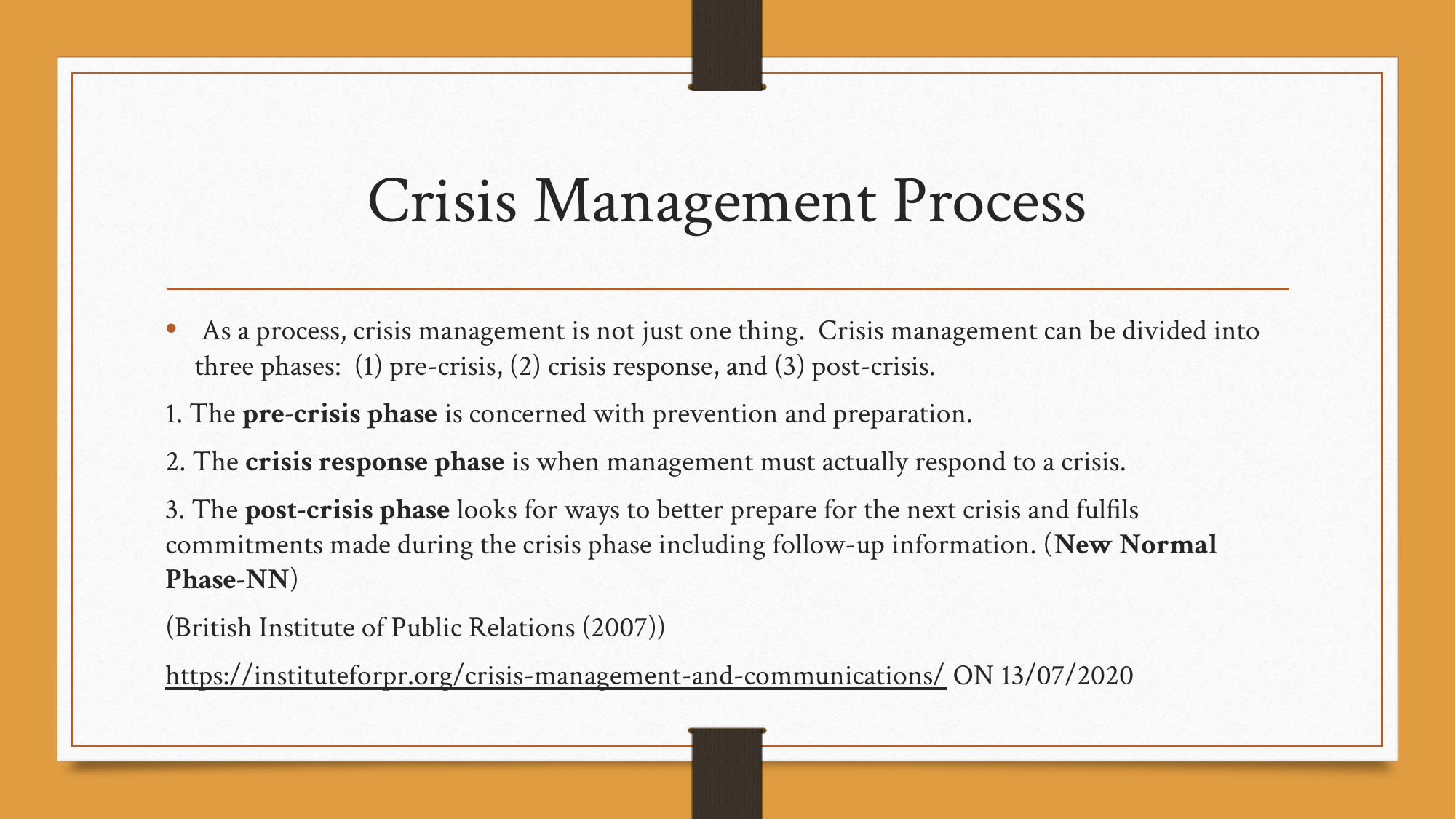

# Crisis Management Process
 As a process, crisis management is not just one thing.  Crisis management can be divided into three phases:  (1) pre-crisis, (2) crisis response, and (3) post-crisis.
1. The pre-crisis phase is concerned with prevention and preparation.
2. The crisis response phase is when management must actually respond to a crisis.
3. The post-crisis phase looks for ways to better prepare for the next crisis and fulfils commitments made during the crisis phase including follow-up information. (New Normal Phase-NN)
(British Institute of Public Relations (2007))
https://instituteforpr.org/crisis-management-and-communications/ ON 13/07/2020